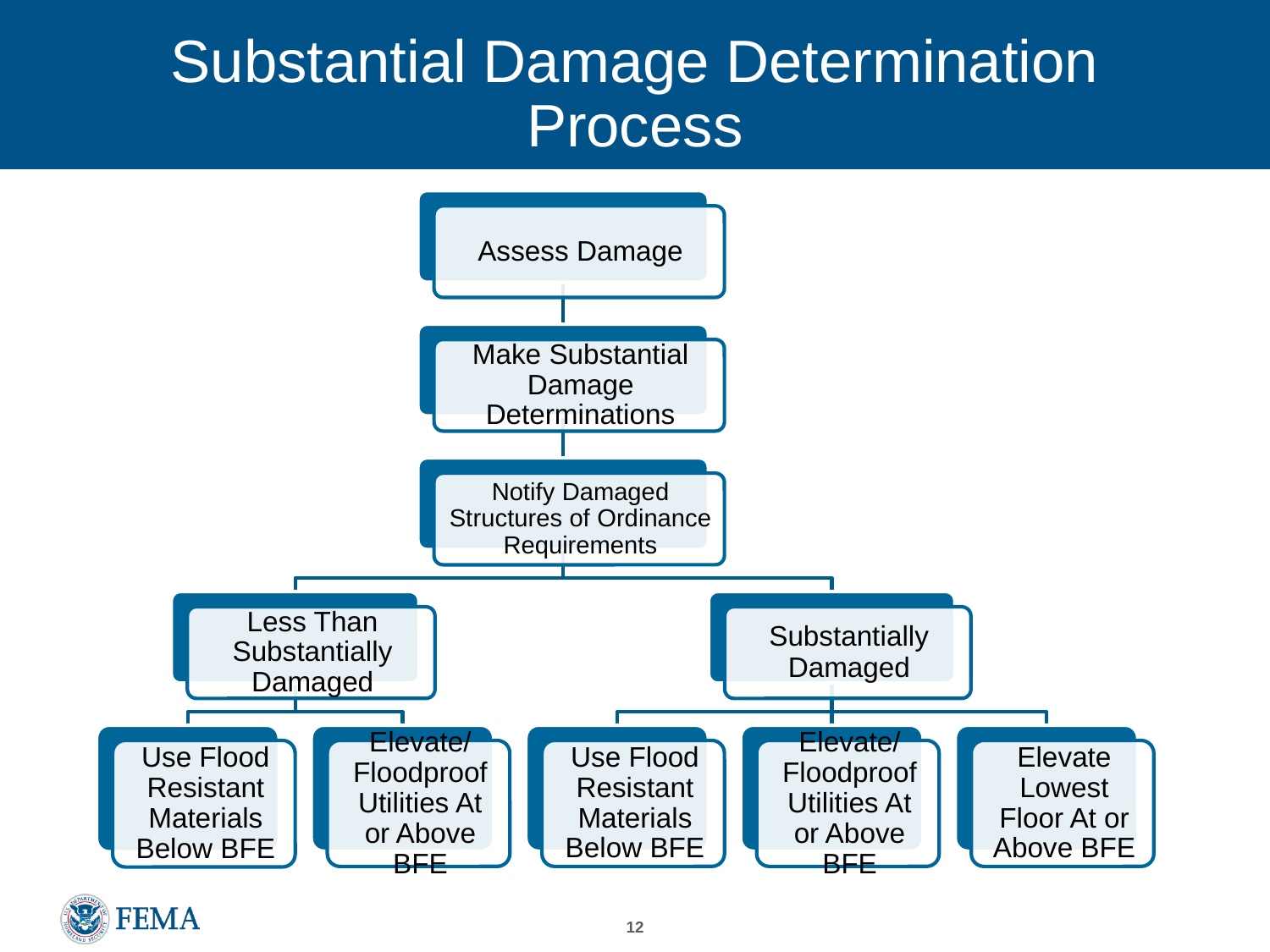

# Substantial Damage Determination Process
Assess Damage
Make Substantial Damage Determinations
Notify Damaged Structures of Ordinance Requirements
Less Than Substantially Damaged
Use Flood Resistant Materials Below BFE
Elevate/ Floodproof Utilities At or Above BFE
Substantially Damaged
Use Flood Resistant Materials Below BFE
Elevate/ Floodproof Utilities At or Above BFE
Elevate Lowest Floor At or Above BFE